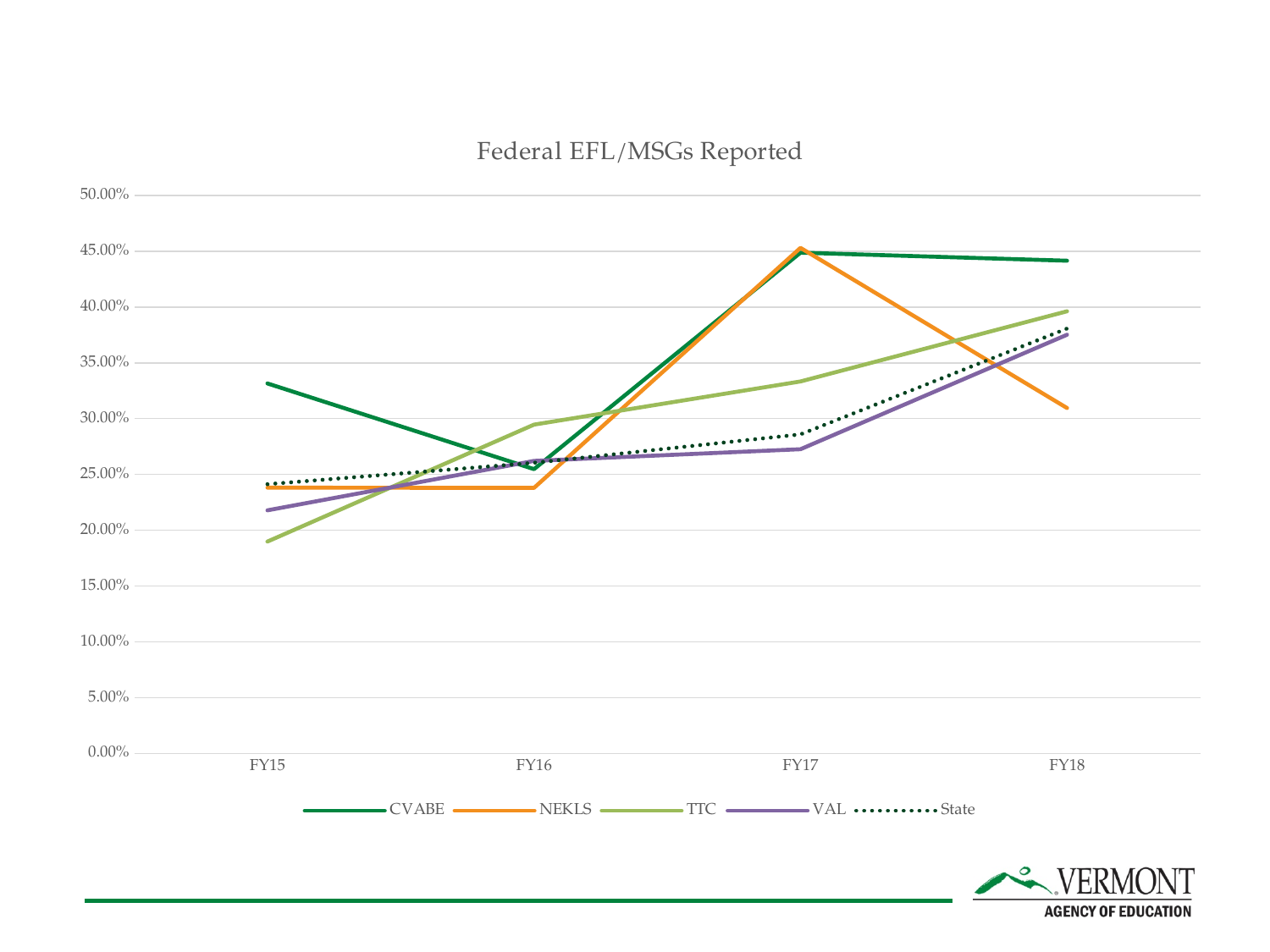

### Chart: Federal EFL/MSGs Reported

| Category | CVABE | NEKLS | TTC | VAL | State |
|---|---|---|---|---|---|
| FY15 | 0.3315 | 0.2381 | 0.1898 | 0.2178 | 0.2412 |
| FY16 | 0.2547 | 0.2379 | 0.2946 | 0.2621 | 0.2604 |
| FY17 | 0.4487 | 0.453 | 0.3333 | 0.2726 | 0.2859 |
| FY18 | 0.4415 | 0.3095 | 0.3962 | 0.3752 | 0.3807 |